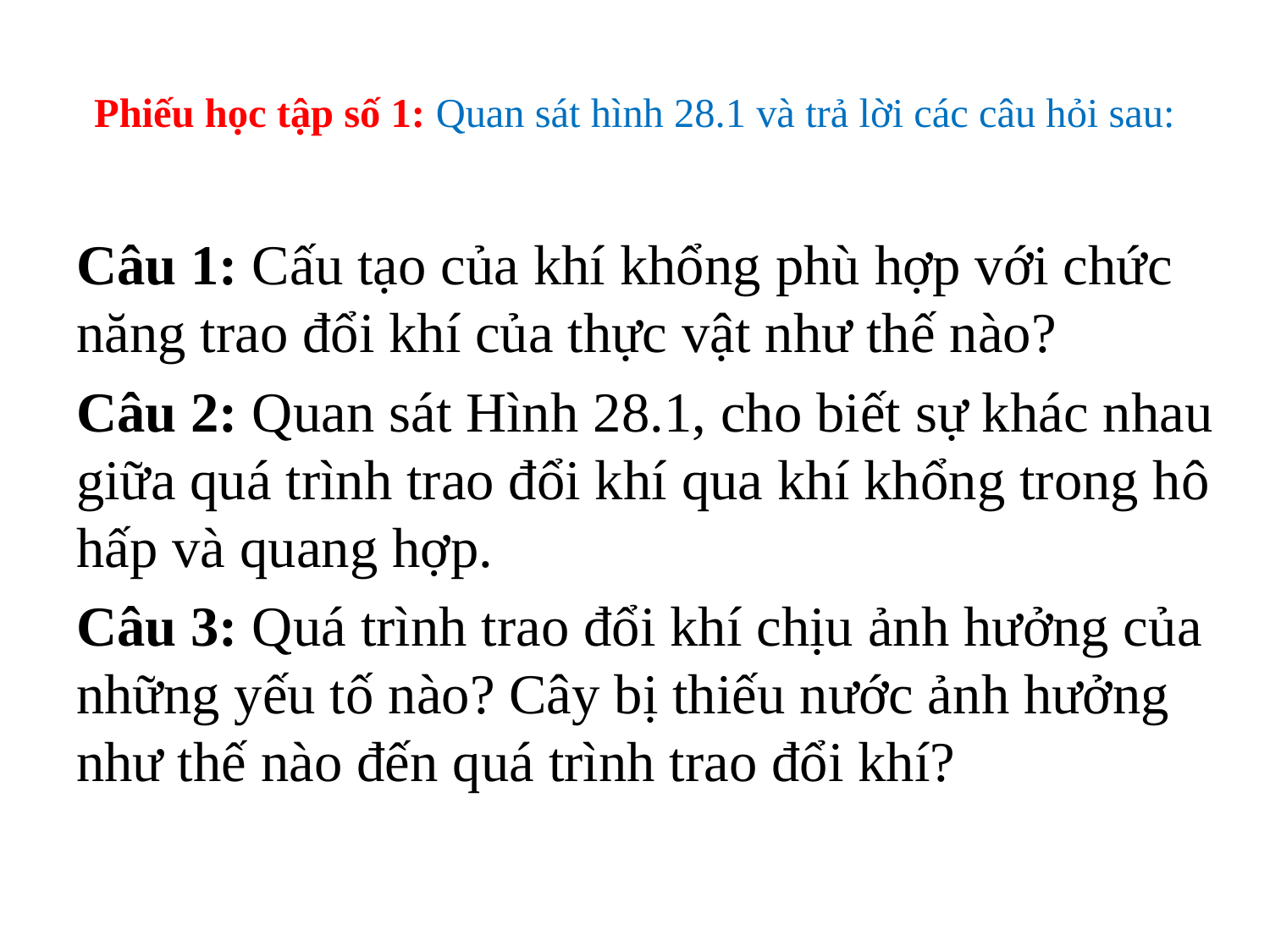

# Phiếu học tập số 1: Quan sát hình 28.1 và trả lời các câu hỏi sau:
Câu 1: Cấu tạo của khí khổng phù hợp với chức năng trao đổi khí của thực vật như thế nào?
Câu 2: Quan sát Hình 28.1, cho biết sự khác nhau giữa quá trình trao đổi khí qua khí khổng trong hô hấp và quang hợp.
Câu 3: Quá trình trao đổi khí chịu ảnh hưởng của những yếu tố nào? Cây bị thiếu nước ảnh hưởng như thế nào đến quá trình trao đổi khí?